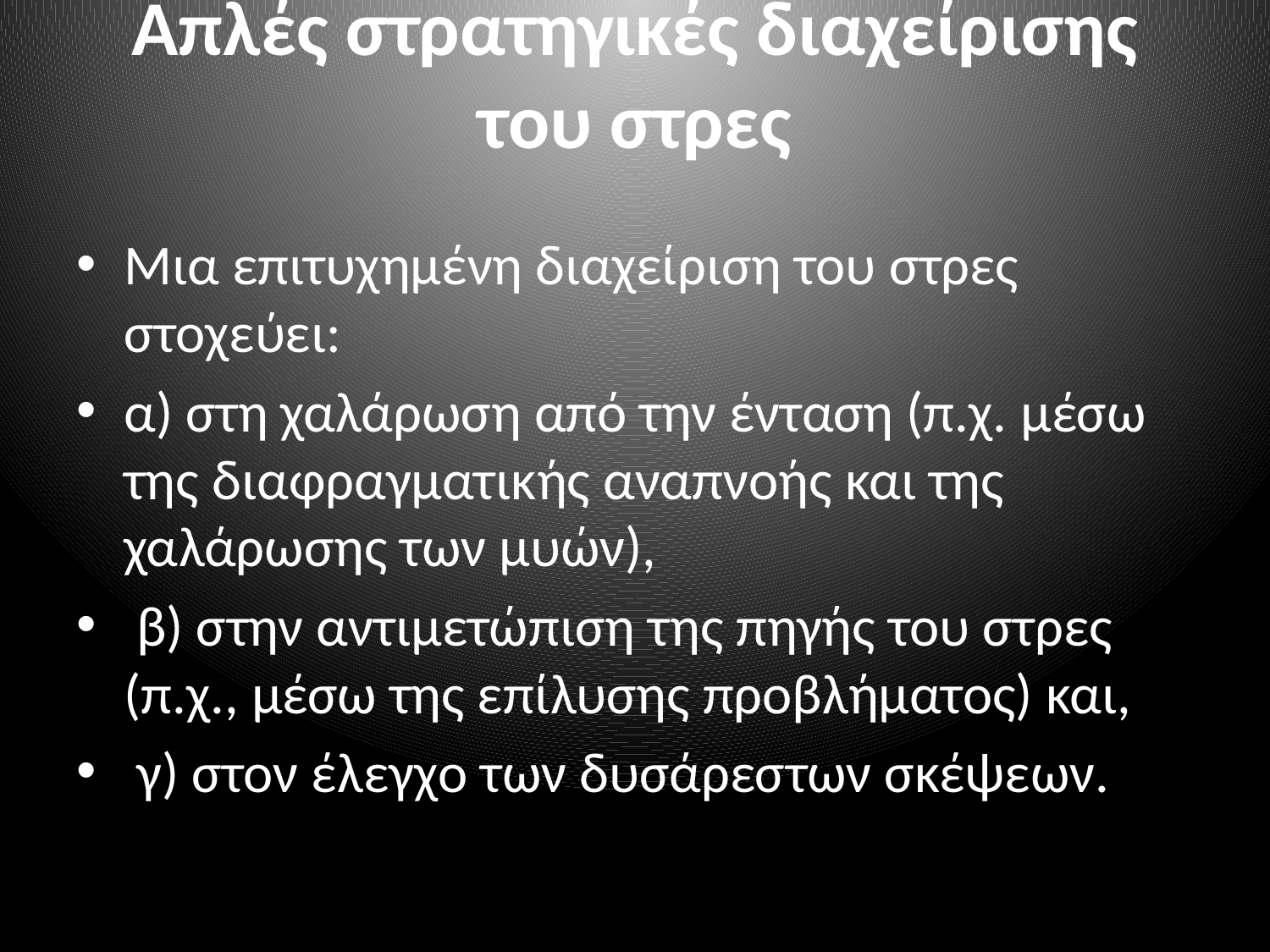

# Απλές στρατηγικές διαχείρισης του στρες
Μια επιτυχημένη διαχείριση του στρες στοχεύει:
α) στη χαλάρωση από την ένταση (π.χ. μέσω της διαφραγματικής αναπνοής και της χαλάρωσης των μυών),
 β) στην αντιμετώπιση της πηγής του στρες (π.χ., μέσω της επίλυσης προβλήματος) και,
 γ) στον έλεγχο των δυσάρεστων σκέψεων.